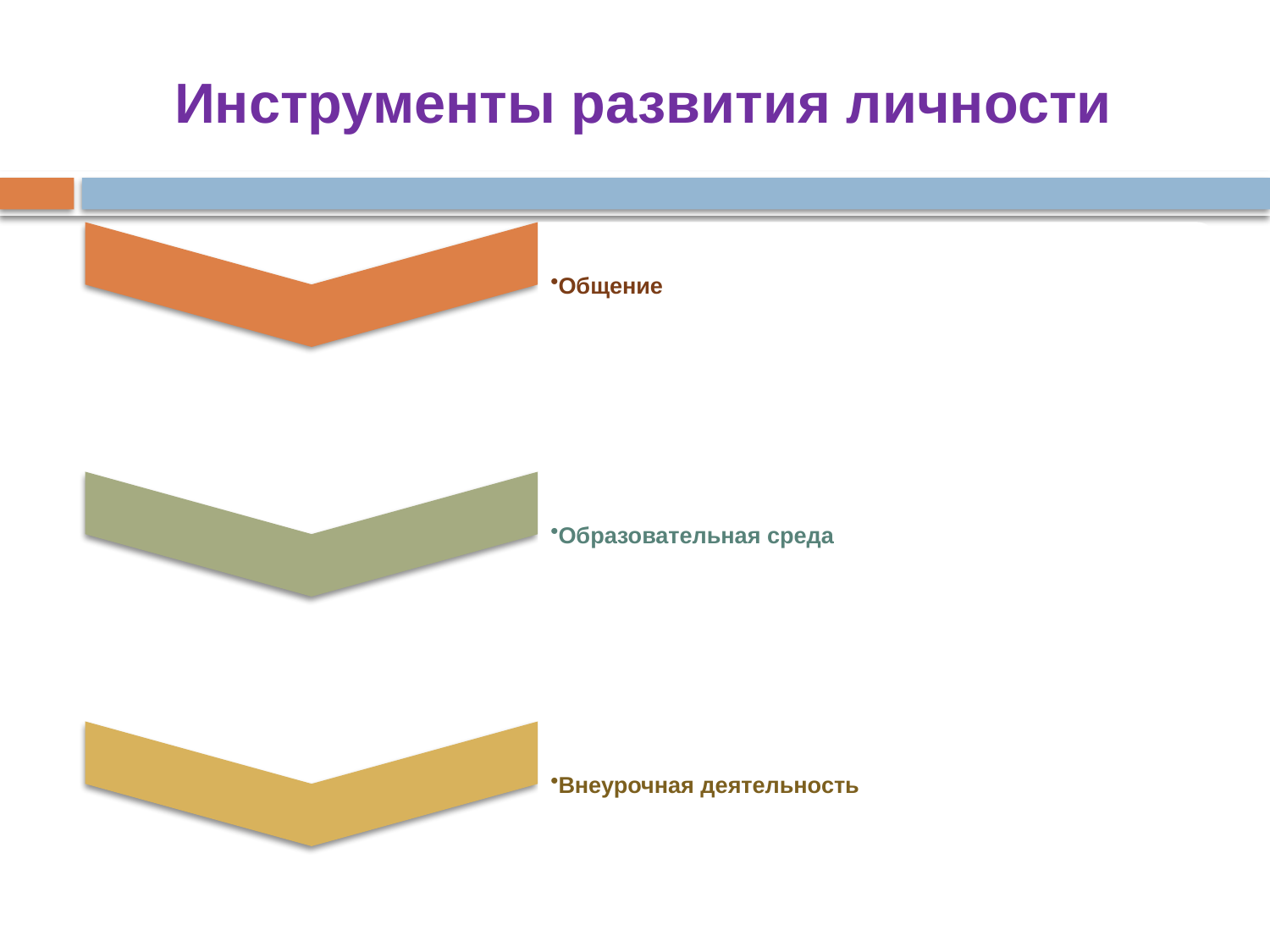

# Инструменты развития личности
Общение
Образовательная среда
Внеурочная деятельность